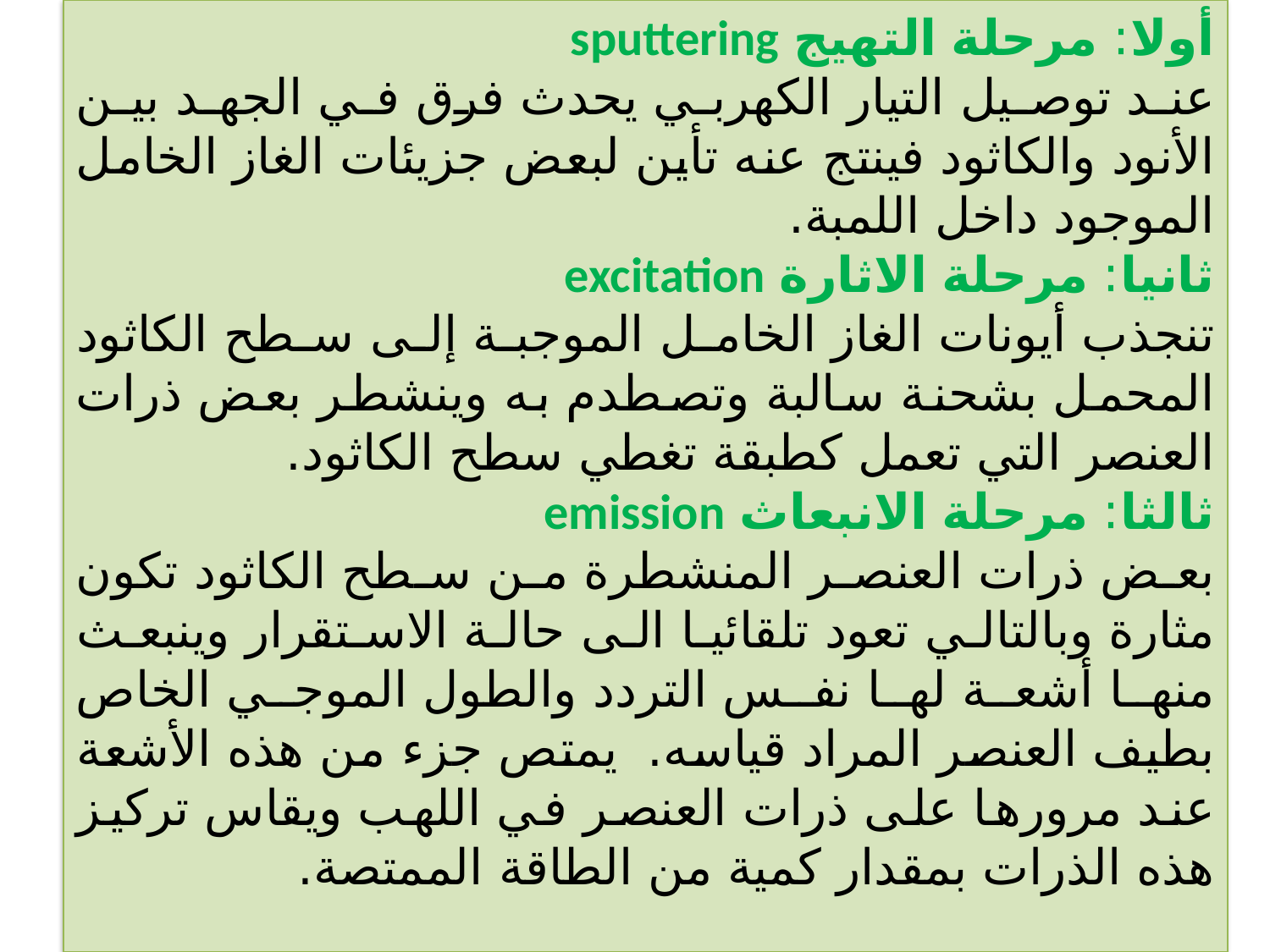

أولا: مرحلة التهيج sputtering
عند توصيل التيار الكهربي يحدث فرق في الجهد بين الأنود والكاثود فينتج عنه تأين لبعض جزيئات الغاز الخامل الموجود داخل اللمبة.
ثانيا: مرحلة الاثارة excitation
تنجذب أيونات الغاز الخامل الموجبة إلى سطح الكاثود المحمل بشحنة سالبة وتصطدم به وينشطر بعض ذرات العنصر التي تعمل كطبقة تغطي سطح الكاثود.
ثالثا: مرحلة الانبعاث emission
بعض ذرات العنصر المنشطرة من سطح الكاثود تكون مثارة وبالتالي تعود تلقائيا الى حالة الاستقرار وينبعث منها أشعة لها نفس التردد والطول الموجي الخاص بطيف العنصر المراد قياسه.  يمتص جزء من هذه الأشعة عند مرورها على ذرات العنصر في اللهب ويقاس تركيز هذه الذرات بمقدار كمية من الطاقة الممتصة.